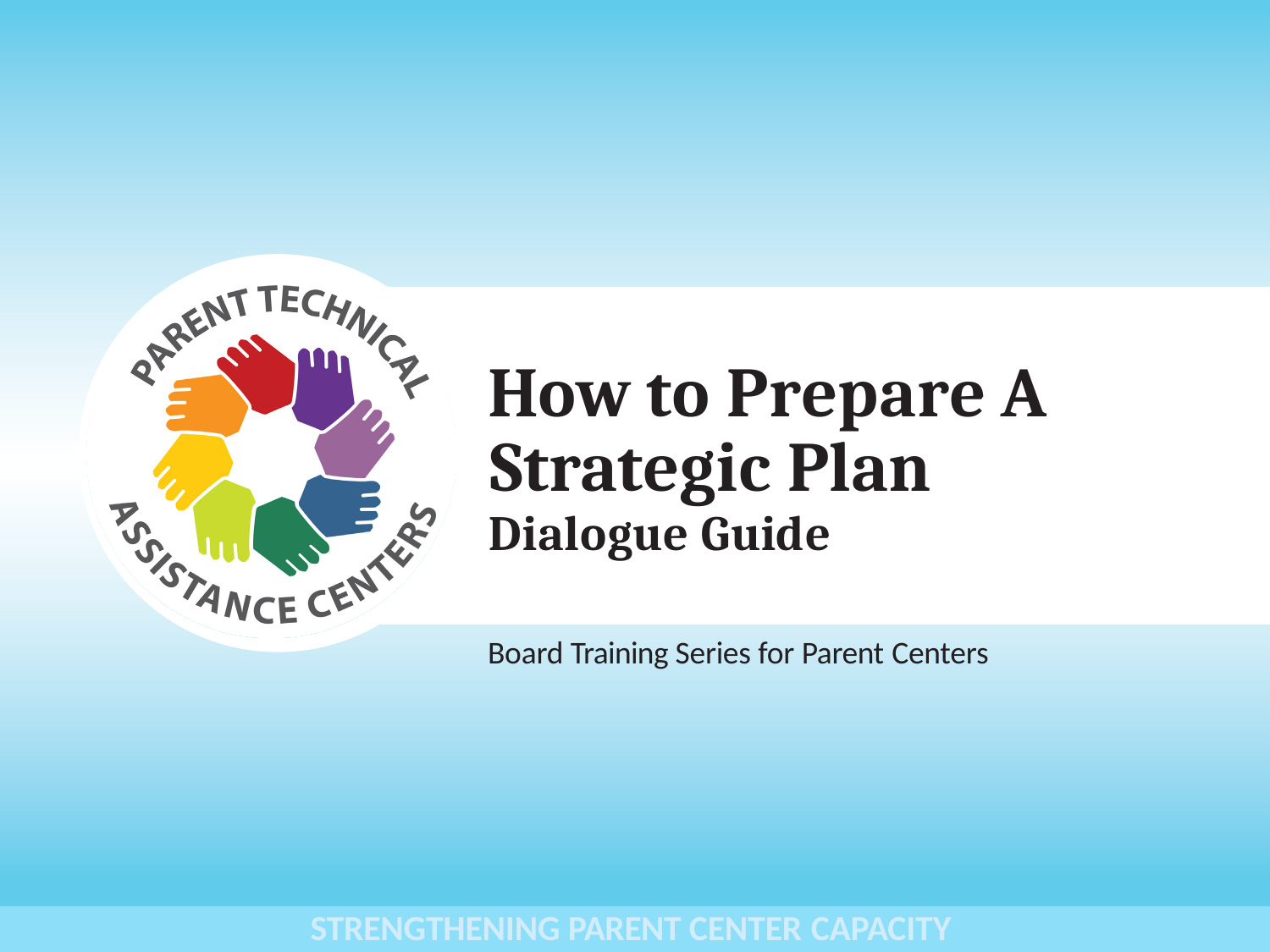

# How to Prepare A Strategic Plan
Dialogue Guide
Board Training Series for Parent Centers
STRENGTHENING PARENT CENTER CAPACITY